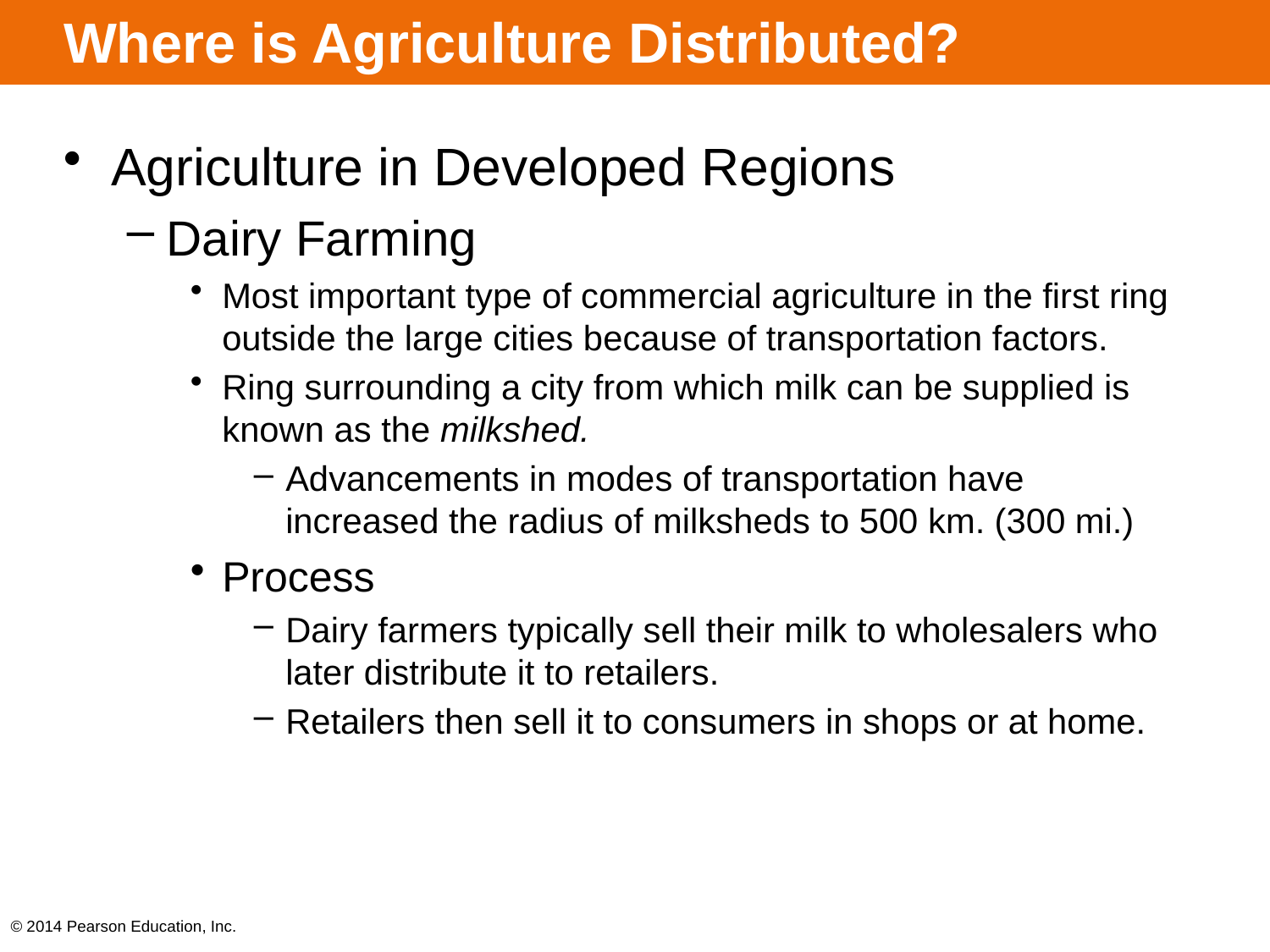

# Where is Agriculture Distributed?
Agriculture in Developed Regions
Dairy Farming
Most important type of commercial agriculture in the first ring outside the large cities because of transportation factors.
Ring surrounding a city from which milk can be supplied is known as the milkshed.
Advancements in modes of transportation have increased the radius of milksheds to 500 km. (300 mi.)
Process
Dairy farmers typically sell their milk to wholesalers who later distribute it to retailers.
Retailers then sell it to consumers in shops or at home.